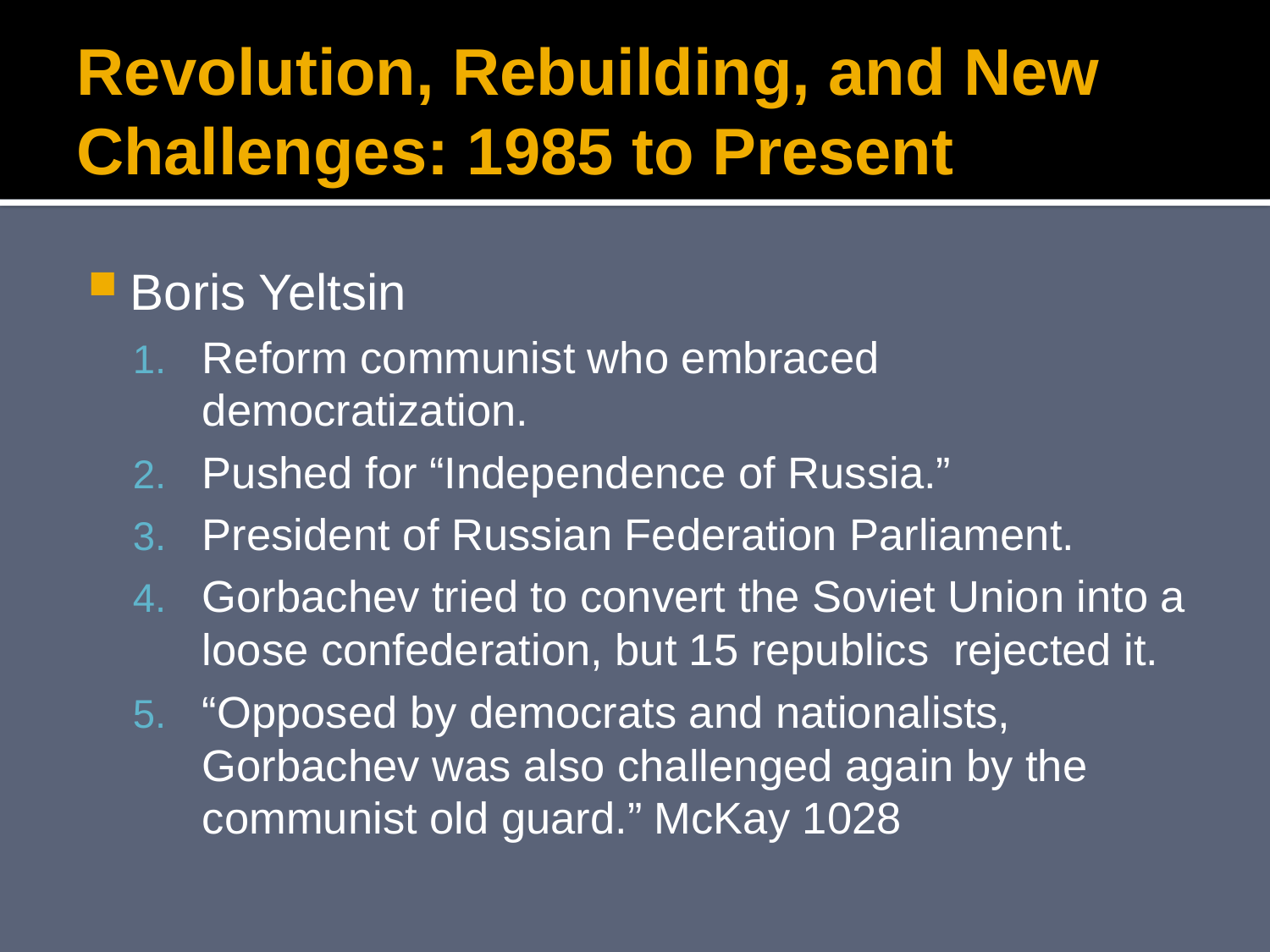

# Revolution, Rebuilding, and New Challenges: 1985 to Present
Boris Yeltsin
Reform communist who embraced democratization.
Pushed for “Independence of Russia.”
President of Russian Federation Parliament.
Gorbachev tried to convert the Soviet Union into a loose confederation, but 15 republics  rejected it.
“Opposed by democrats and nationalists, Gorbachev was also challenged again by the communist old guard.” McKay 1028